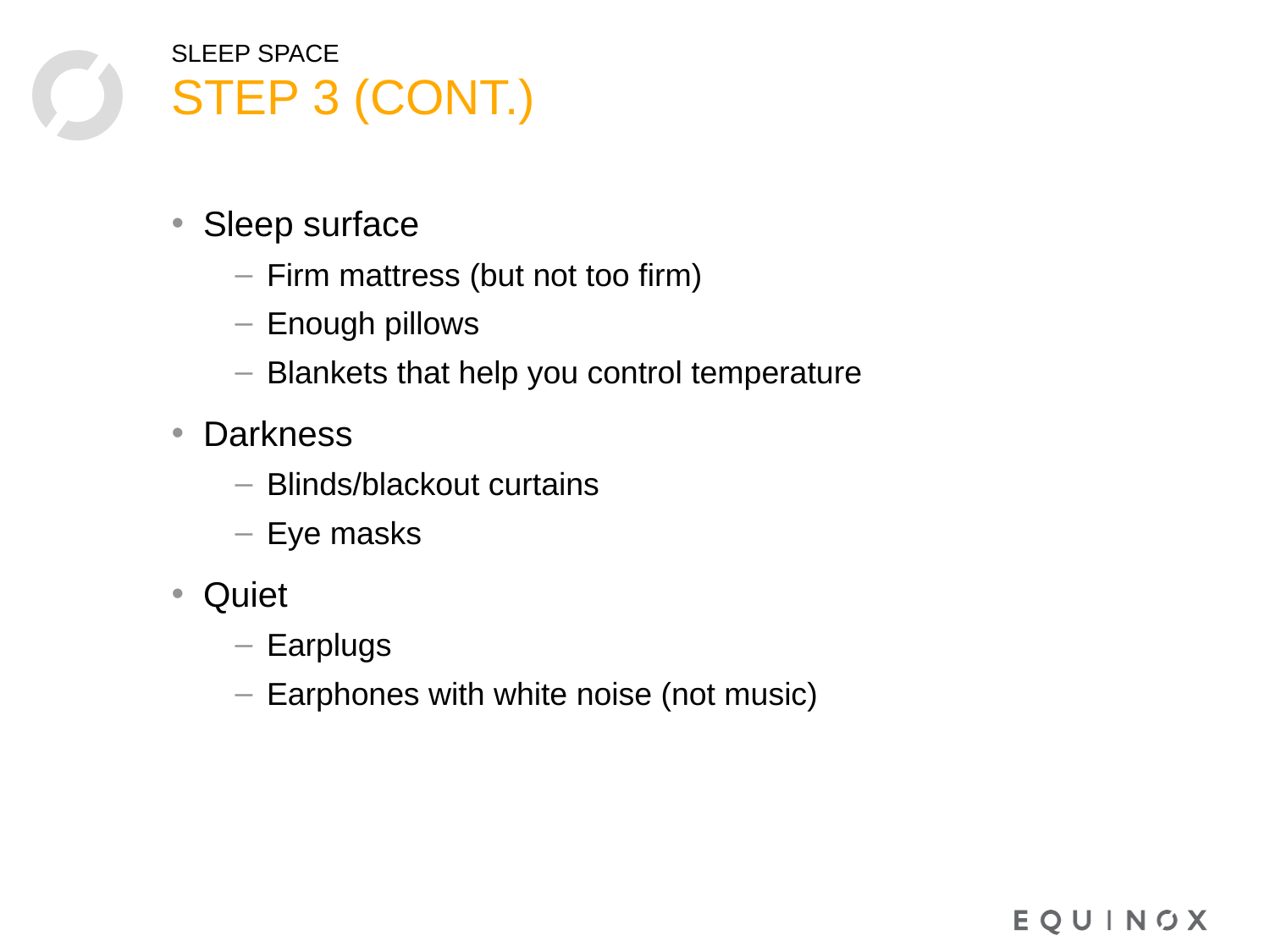

# STEP 3 (cont.)
SLEEP SPACE
Sleep surface
Firm mattress (but not too firm)
Enough pillows
Blankets that help you control temperature
Darkness
Blinds/blackout curtains
Eye masks
Quiet
Earplugs
Earphones with white noise (not music)